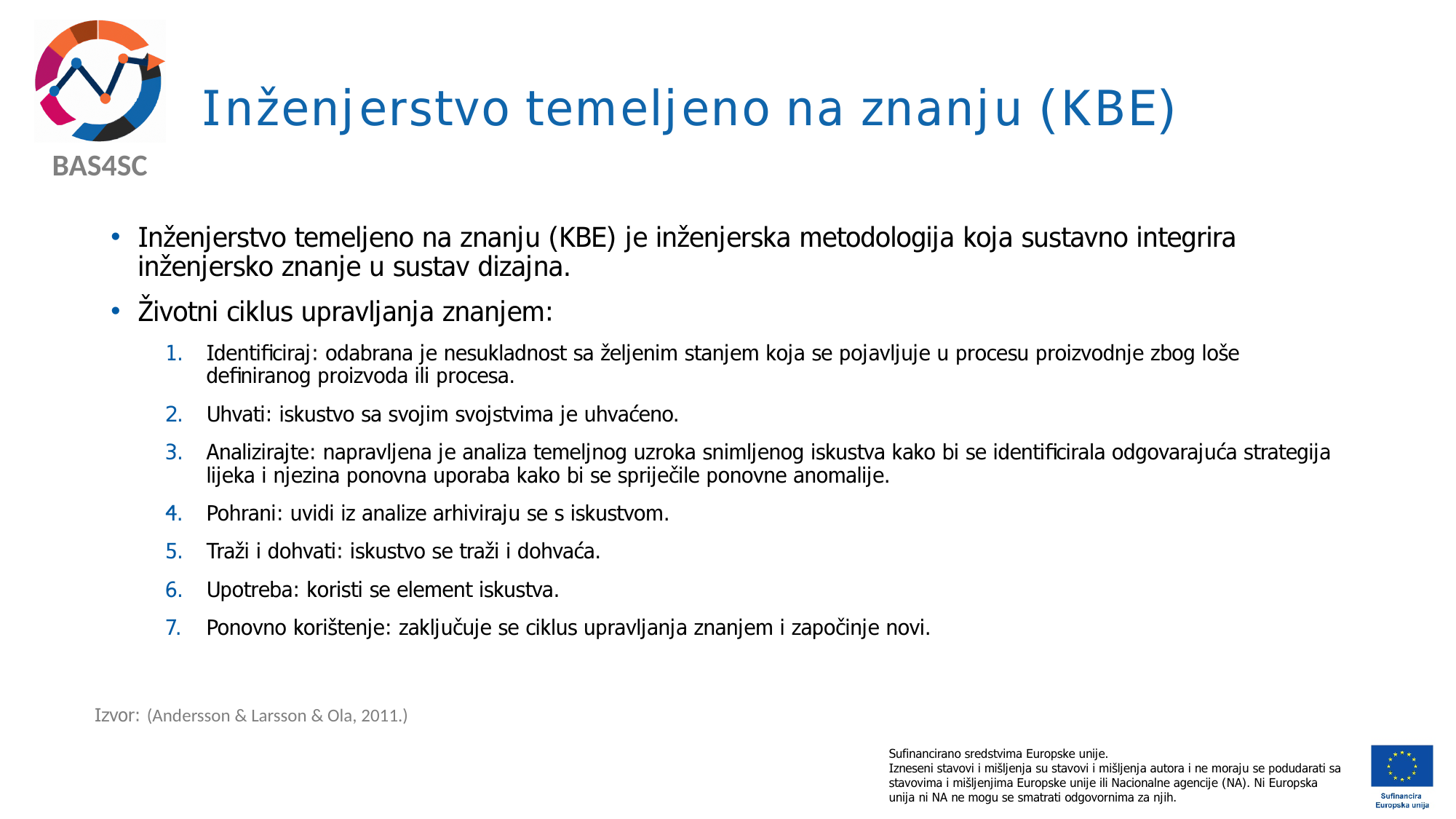

# Inženjerstvo temeljeno na znanju (KBE)
Inženjerstvo temeljeno na znanju (KBE) je inženjerska metodologija koja sustavno integrira inženjersko znanje u sustav dizajna.
Životni ciklus upravljanja znanjem:
Identificiraj: odabrana je nesukladnost sa željenim stanjem koja se pojavljuje u procesu proizvodnje zbog loše definiranog proizvoda ili procesa.
Uhvati: iskustvo sa svojim svojstvima je uhvaćeno.
Analizirajte: napravljena je analiza temeljnog uzroka snimljenog iskustva kako bi se identificirala odgovarajuća strategija lijeka i njezina ponovna uporaba kako bi se spriječile ponovne anomalije.
Pohrani: uvidi iz analize arhiviraju se s iskustvom.
Traži i dohvati: iskustvo se traži i dohvaća.
Upotreba: koristi se element iskustva.
Ponovno korištenje: zaključuje se ciklus upravljanja znanjem i započinje novi.

Izvor: (Andersson & Larsson & Ola, 2011.)